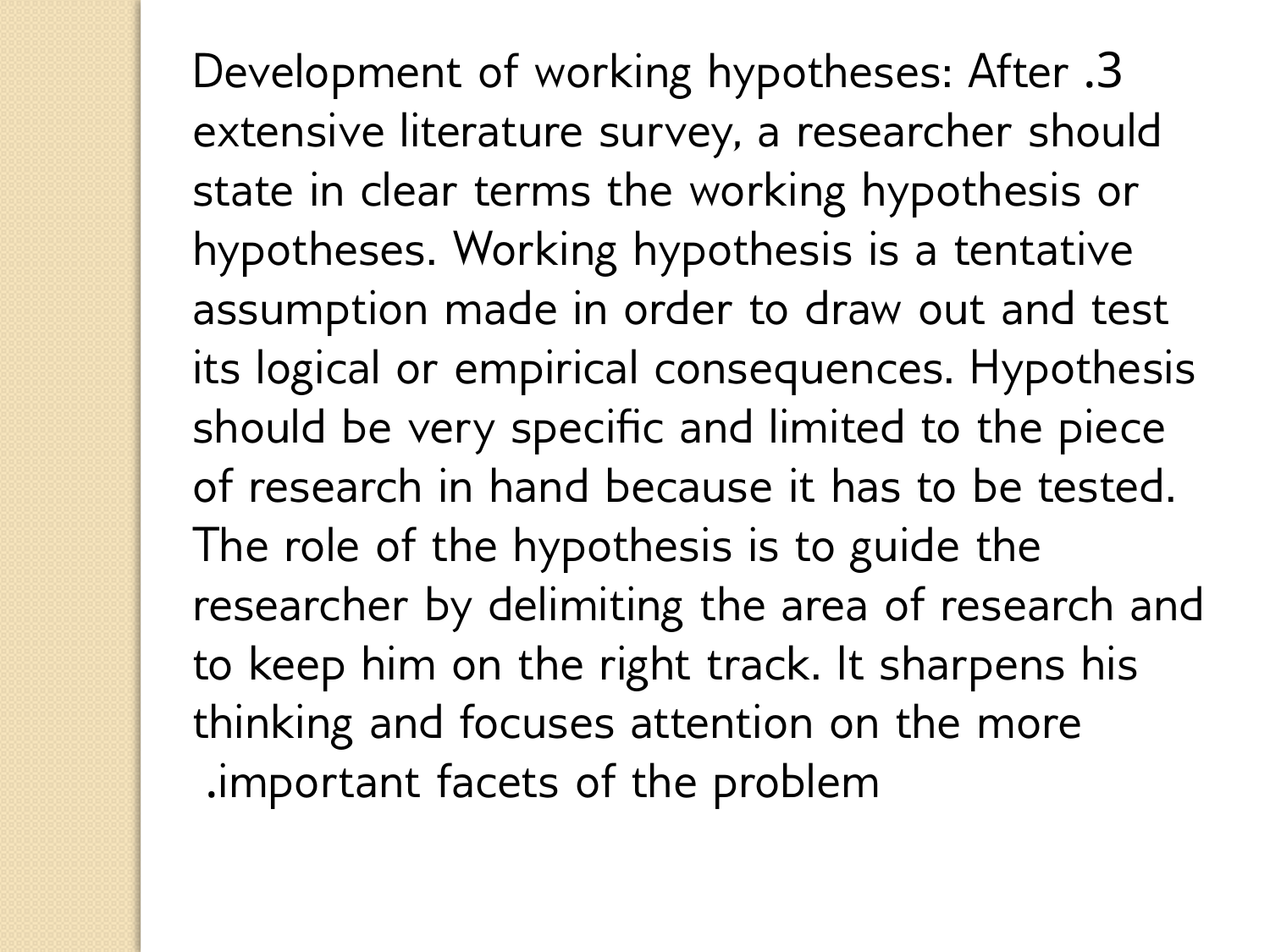

3. Development of working hypotheses: After extensive literature survey, a researcher should state in clear terms the working hypothesis or hypotheses. Working hypothesis is a tentative assumption made in order to draw out and test its logical or empirical consequences. Hypothesis should be very specific and limited to the piece of research in hand because it has to be tested. The role of the hypothesis is to guide the researcher by delimiting the area of research and to keep him on the right track. It sharpens his thinking and focuses attention on the more important facets of the problem.